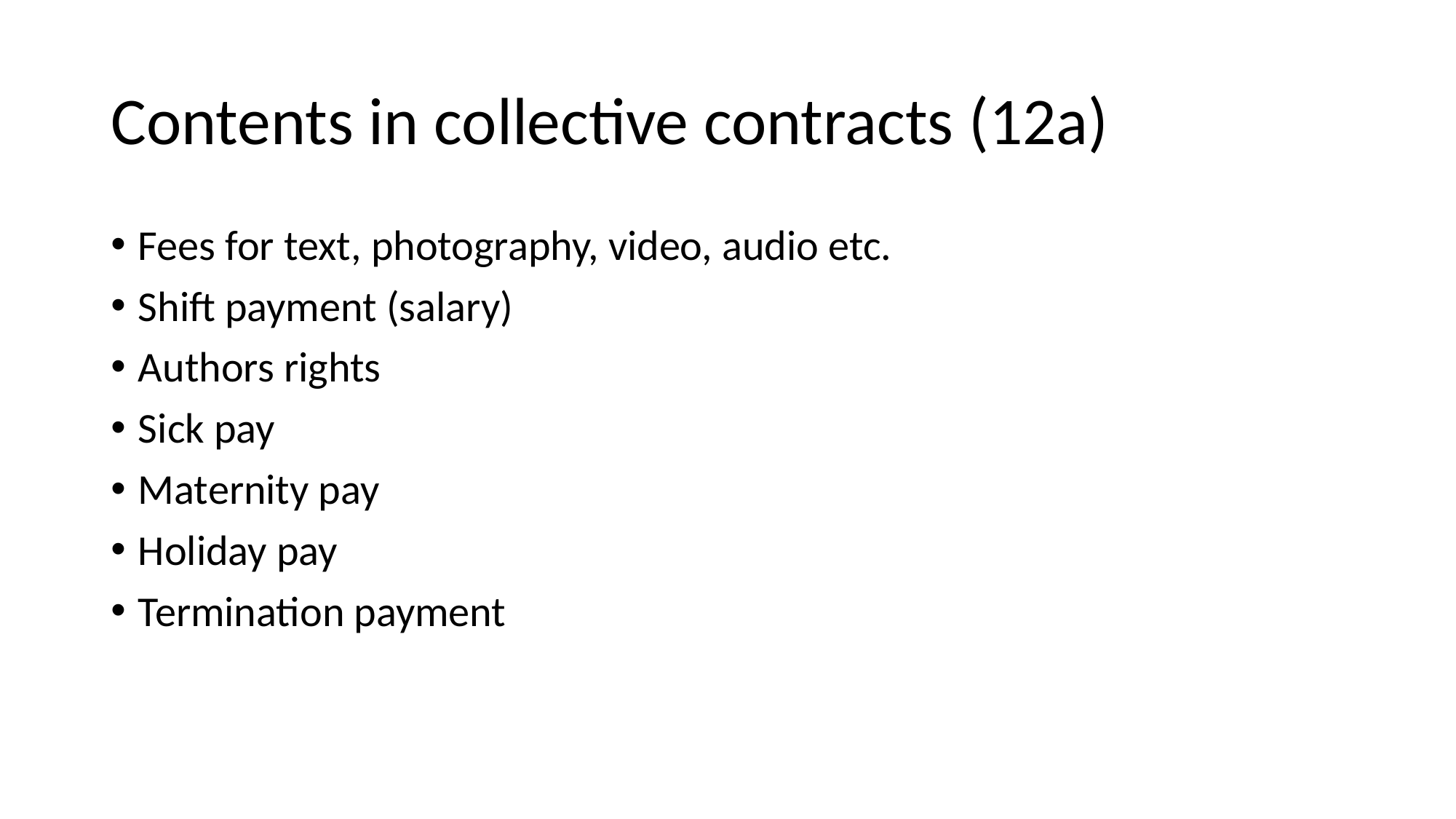

# Contents in collective contracts (12a)
Fees for text, photography, video, audio etc.
Shift payment (salary)
Authors rights
Sick pay
Maternity pay
Holiday pay
Termination payment